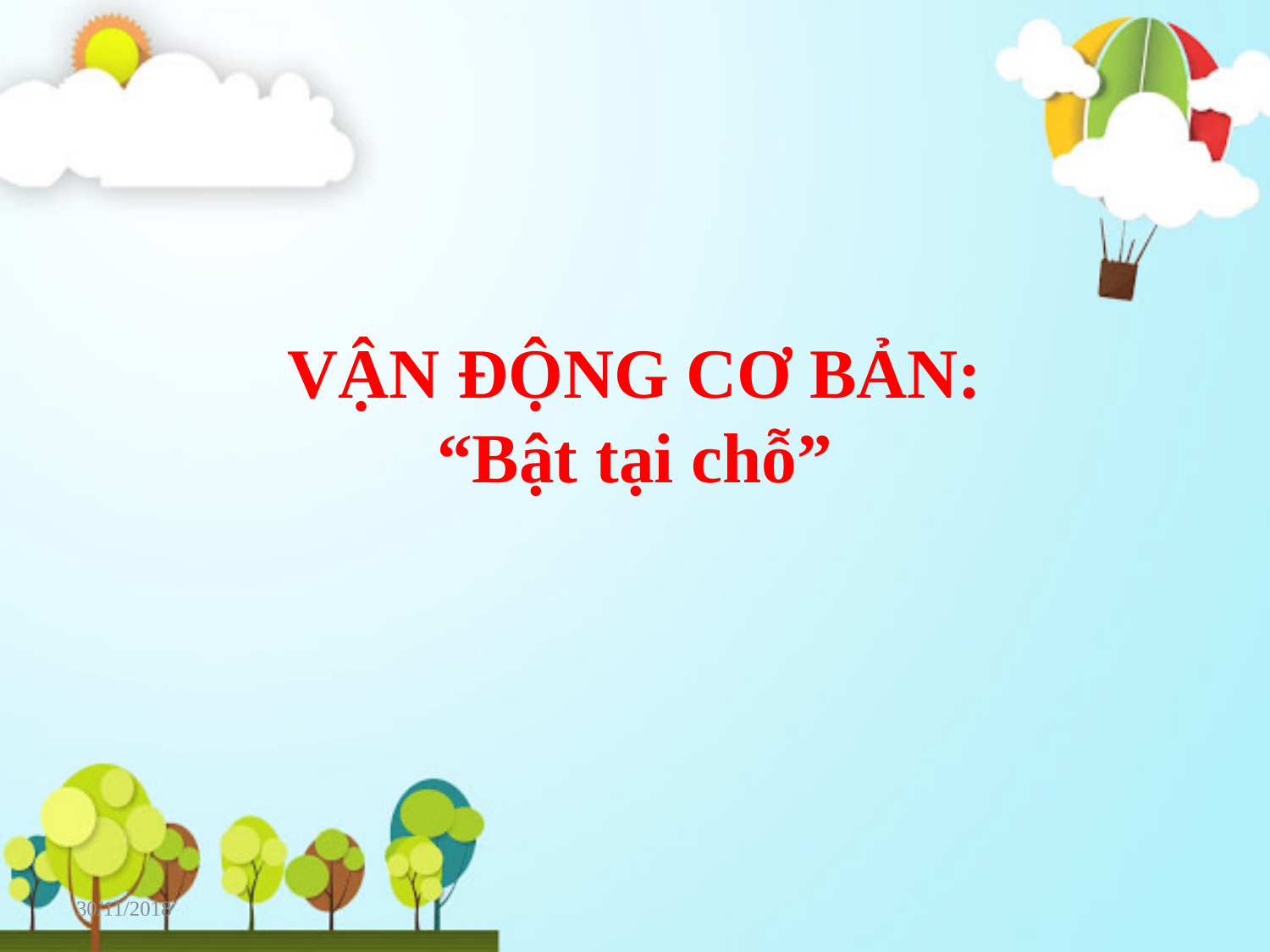

# VẬN ĐỘNG CƠ BẢN: “Bật tại chỗ”
30/11/2018